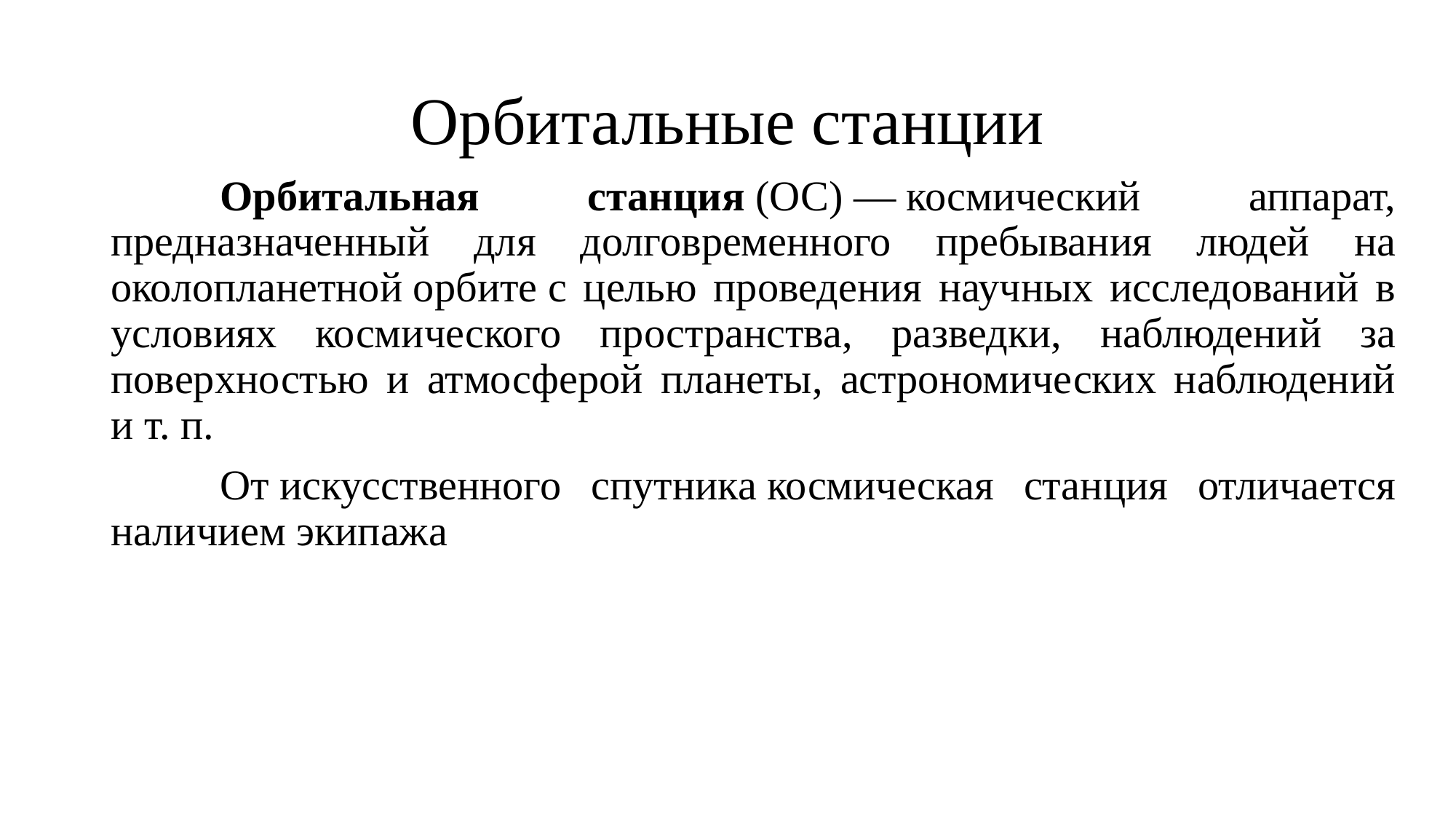

# Орбитальные станции
	Орбитальная станция (ОС) — космический аппарат, предназначенный для долговременного пребывания людей на околопланетной орбите с целью проведения научных исследований в условиях космического пространства, разведки, наблюдений за поверхностью и атмосферой планеты, астрономических наблюдений и т. п.
	От искусственного спутника космическая станция отличается наличием экипажа